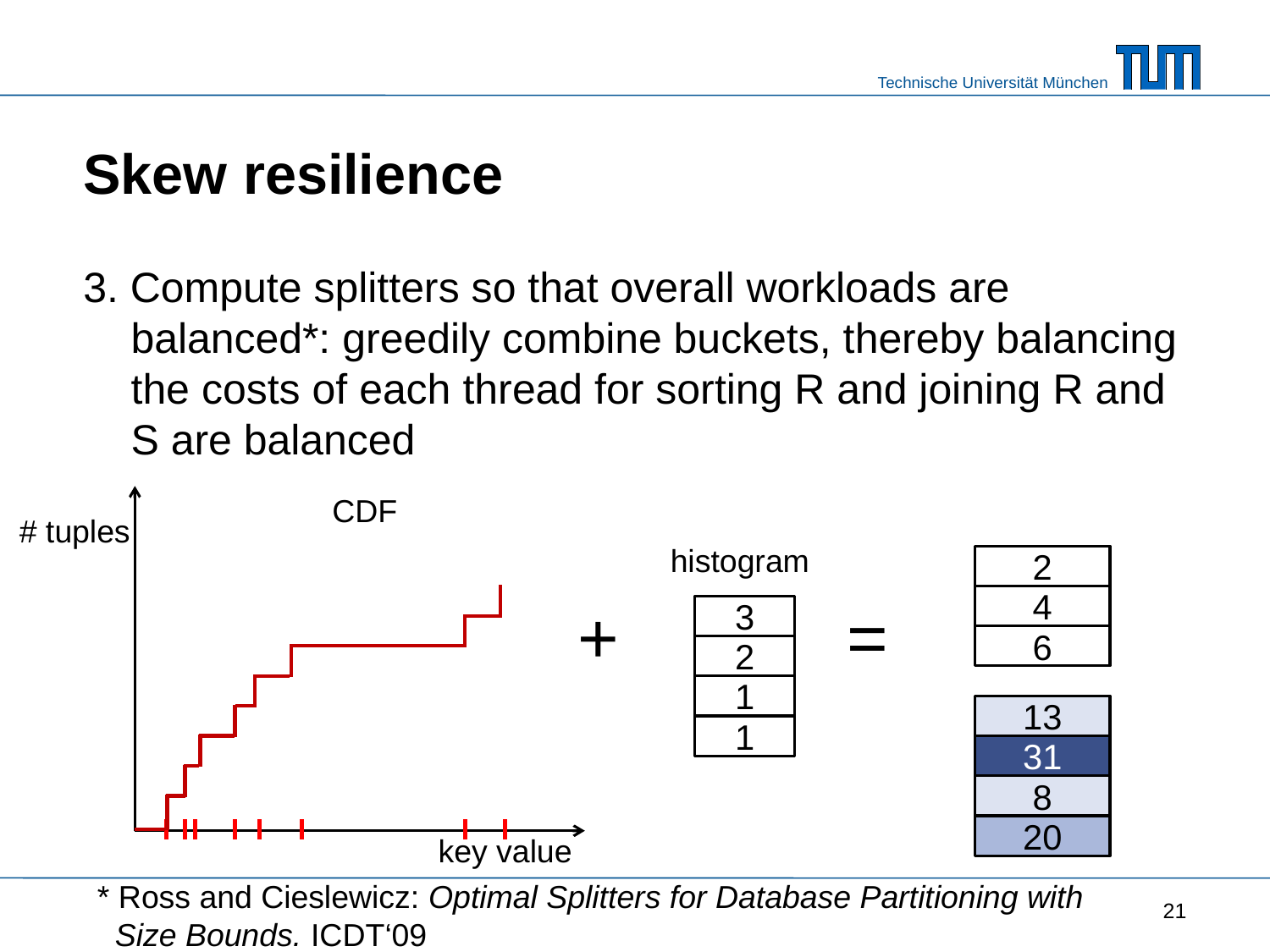

# Skew resilience
3. Compute splitters so that overall workloads are balanced*: greedily combine buckets, thereby balancing the costs of each thread for sorting R and joining R and S are balanced
CDF
# tuples
histogram
2
+
=
4

3
6

2

1
13

1
31
8
20
key value
* Ross and Cieslewicz: Optimal Splitters for Database Partitioning with
  Size Bounds. ICDT‘09
21